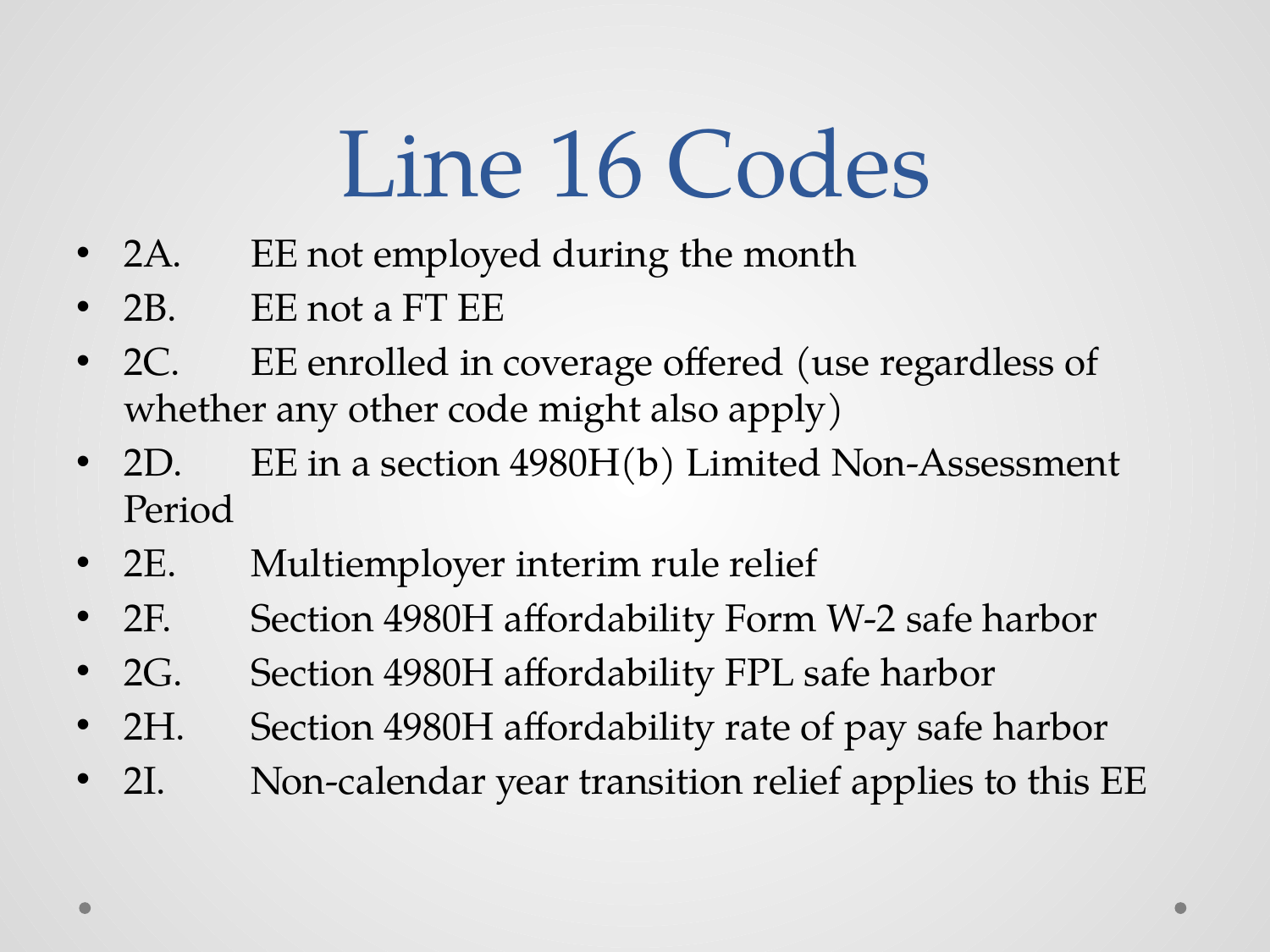

# Line 16 Codes
2A. 	EE not employed during the month
2B. 	EE not a FT EE
2C. 	EE enrolled in coverage offered (use regardless of 	whether any other code might also apply)
2D. 	EE in a section 4980H(b) Limited Non-Assessment Period
2E.	Multiemployer interim rule relief
2F.	Section 4980H affordability Form W-2 safe harbor
2G.	Section 4980H affordability FPL safe harbor
2H.	Section 4980H affordability rate of pay safe harbor
2I. 	Non-calendar year transition relief applies to this EE